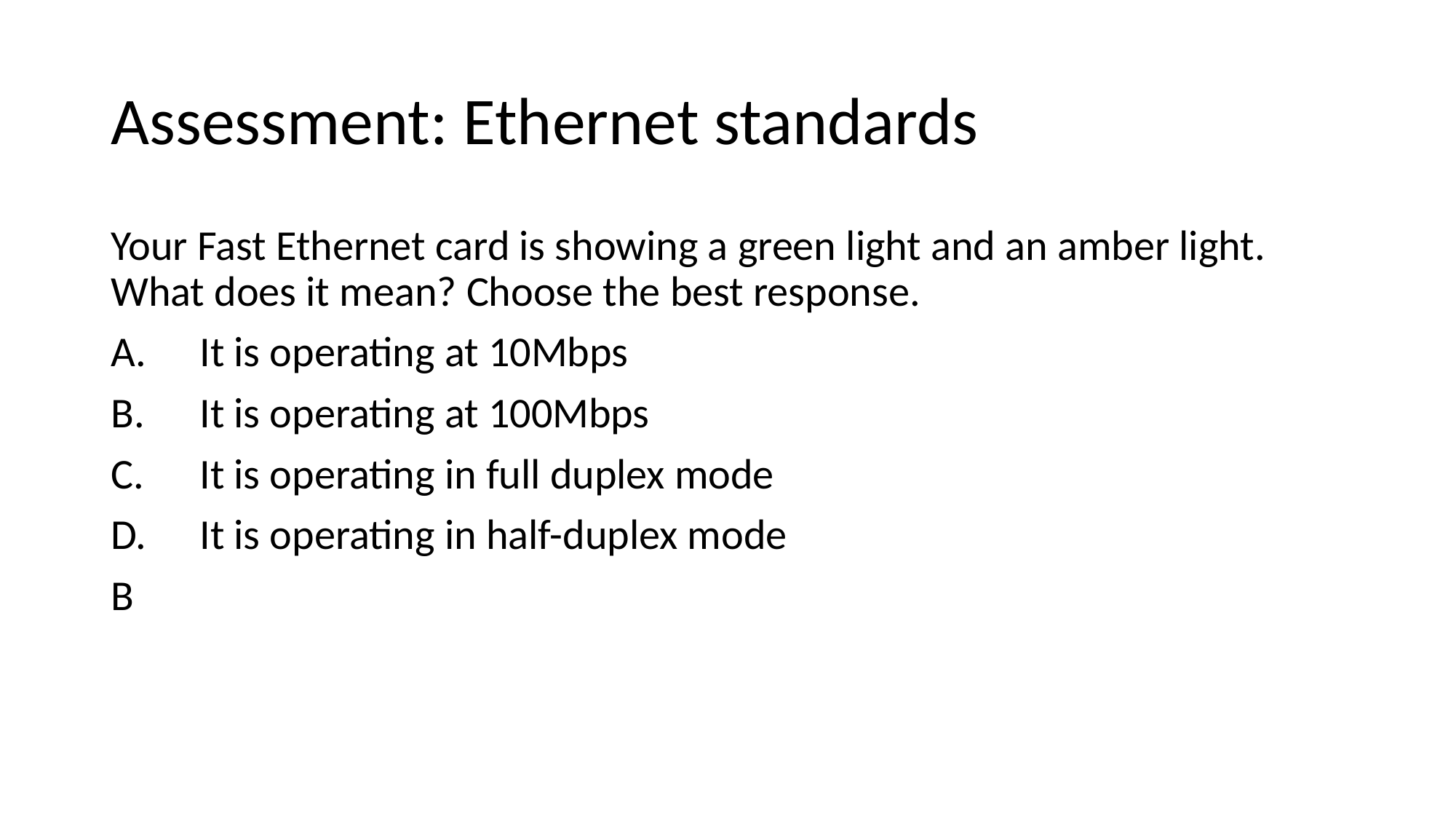

# Assessment: Ethernet standards
Your Fast Ethernet card is showing a green light and an amber light. What does it mean? Choose the best response.
It is operating at 10Mbps
It is operating at 100Mbps
It is operating in full duplex mode
It is operating in half-duplex mode
B